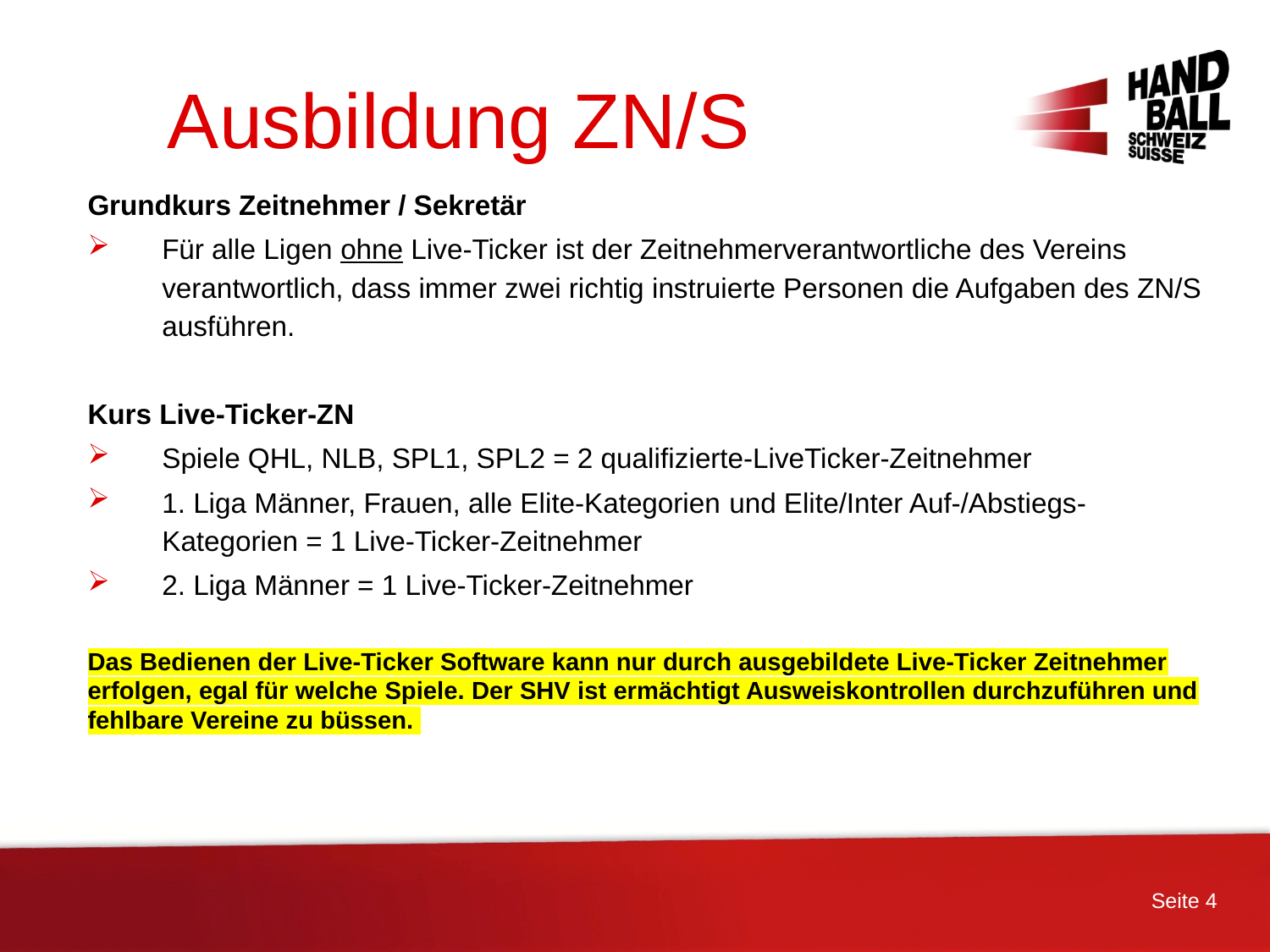

# Ausbildung ZN/S
Grundkurs Zeitnehmer / Sekretär
Für alle Ligen ohne Live-Ticker ist der Zeitnehmerverantwortliche des Vereins verantwortlich, dass immer zwei richtig instruierte Personen die Aufgaben des ZN/S ausführen.

Kurs Live-Ticker-ZN
Spiele QHL, NLB, SPL1, SPL2 = 2 qualifizierte-LiveTicker-Zeitnehmer
1. Liga Männer, Frauen, alle Elite-Kategorien und Elite/Inter Auf-/Abstiegs-Kategorien = 1 Live-Ticker-Zeitnehmer
2. Liga Männer = 1 Live-Ticker-Zeitnehmer

Das Bedienen der Live-Ticker Software kann nur durch ausgebildete Live-Ticker Zeitnehmer erfolgen, egal für welche Spiele. Der SHV ist ermächtigt Ausweiskontrollen durchzuführen und fehlbare Vereine zu büssen.